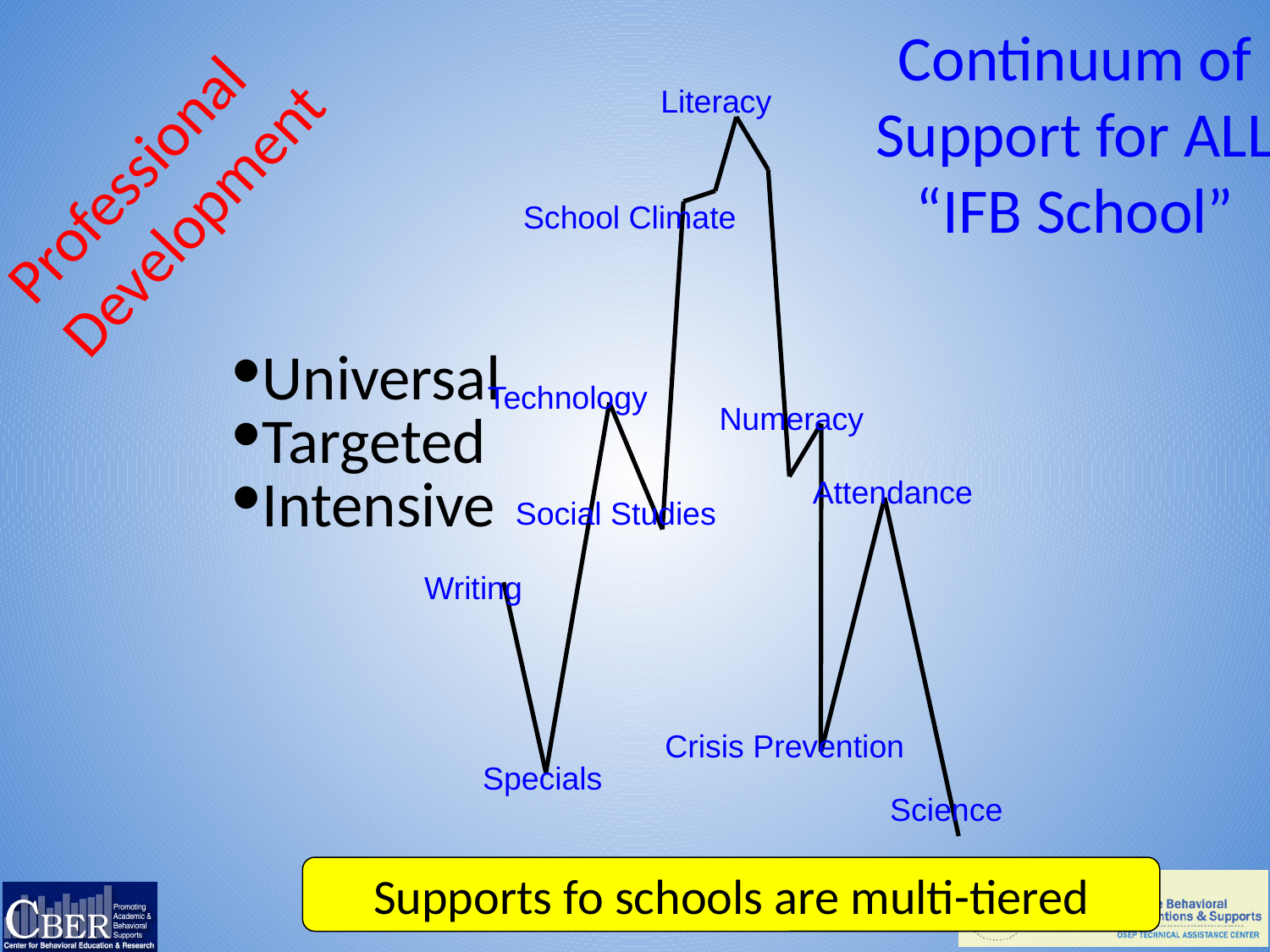

Continuum of Support for ALL
“IFB School”
Universal
Targeted
Intensive

Literacy
Professional
Development
School Climate
Technology
Numeracy
Attendance
Social Studies
Writing
Crisis Prevention
Specials
Science
Supports fo schools are multi-tiered
Dec 7, 2007